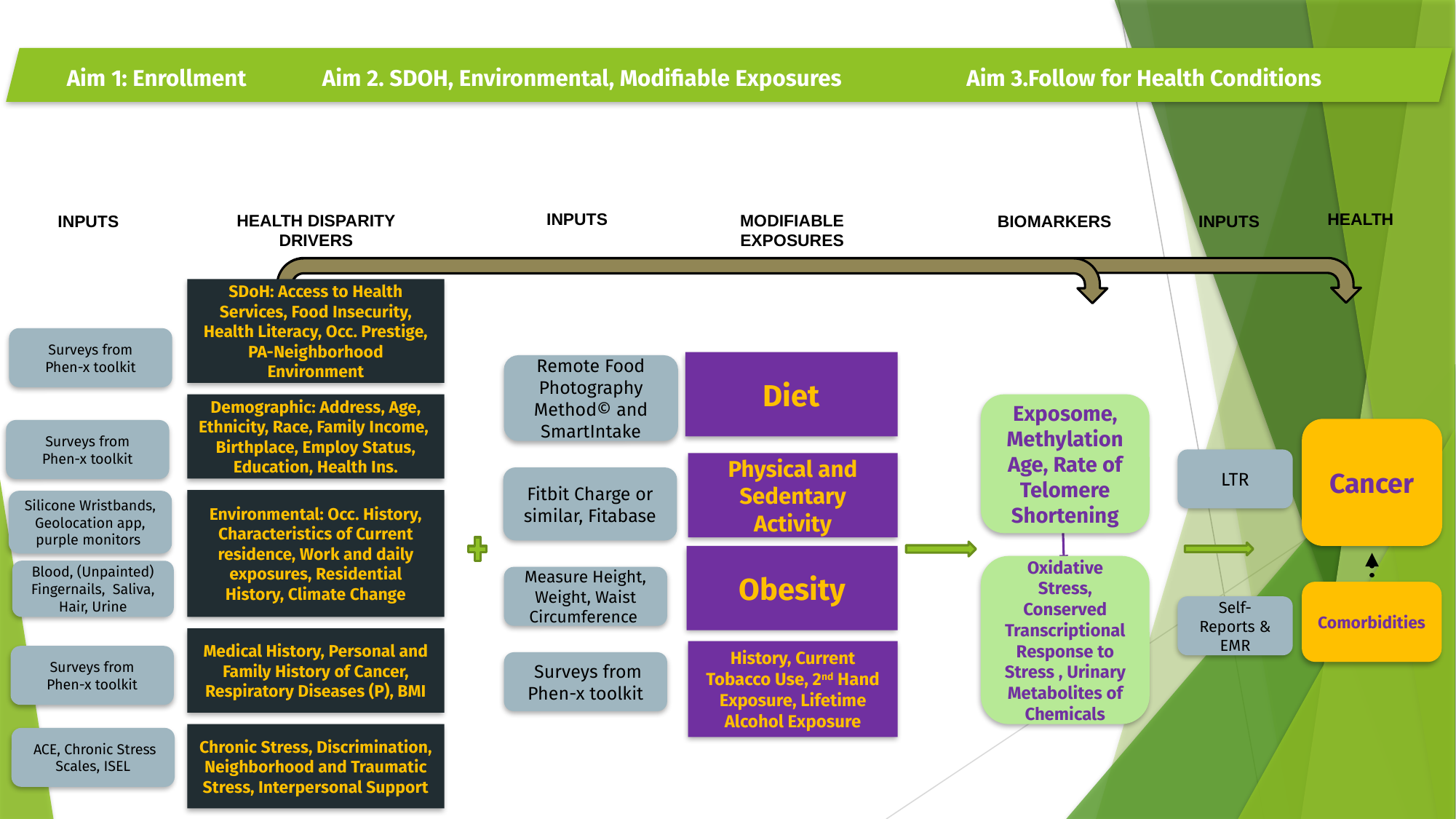

Aim 1: Enrollment              Aim 2. SDOH, Environmental, Modifiable Exposures                       Aim 3.Follow for Health Conditions
HEALTH
INPUTS
HEALTH DISPARITY DRIVERS
MODIFIABLE EXPOSURES
INPUTS
BIOMARKERS
INPUTS

SDoH: Access to Health Services, Food Insecurity, Health Literacy, Occ. Prestige, PA-Neighborhood Environment
 Surveys from
Phen-x toolkit
Diet
Remote Food Photography Method© and SmartIntake
Demographic: Address, Age, Ethnicity, Race, Family Income,  Birthplace, Employ Status, Education, Health Ins.
Exposome, Methylation Age, Rate of Telomere Shortening
Cancer
 Surveys from
Phen-x toolkit
LTR
Physical and Sedentary Activity
Fitbit Charge or similar, Fitabase
Environmental: Occ. History, Characteristics of Current residence, Work and daily exposures, Residential History, Climate Change
Silicone Wristbands, Geolocation app, purple monitors

Obesity
Oxidative Stress, Conserved Transcriptional Response to Stress , Urinary Metabolites of Chemicals
Blood, (Unpainted) Fingernails,  Saliva, Hair, Urine
Measure Height, Weight, Waist Circumference
Comorbidities
Self-Reports & EMR
Medical History, Personal and Family History of Cancer, Respiratory Diseases (P), BMI
History, Current Tobacco Use, 2nd Hand Exposure, Lifetime Alcohol Exposure
 Surveys from
Phen-x toolkit
 Surveys from Phen-x toolkit
Chronic Stress, Discrimination, Neighborhood and Traumatic Stress, Interpersonal Support
 ACE, Chronic Stress Scales, ISEL